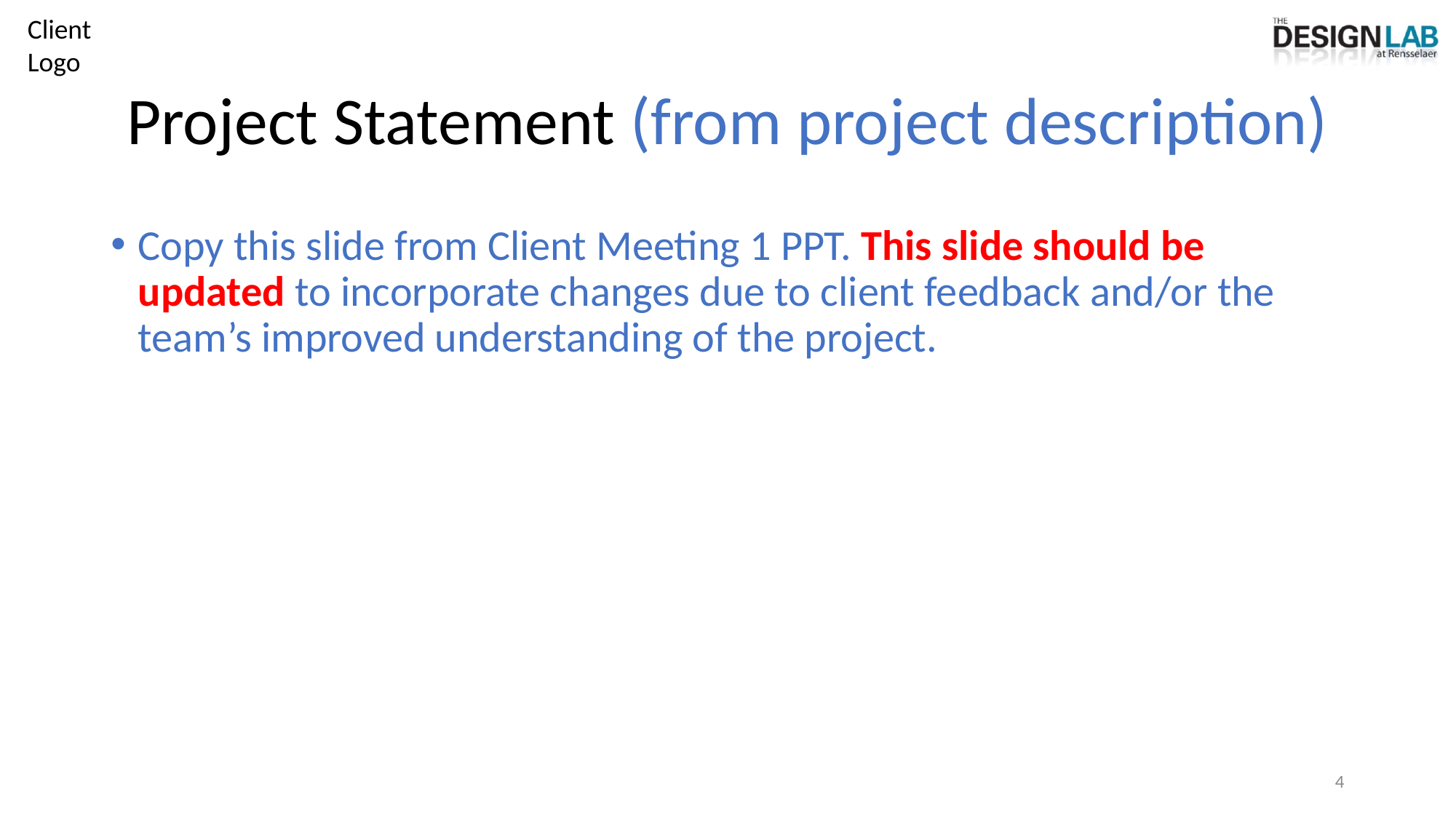

# Project Statement (from project description)
Copy this slide from Client Meeting 1 PPT. This slide should be updated to incorporate changes due to client feedback and/or the team’s improved understanding of the project.

4